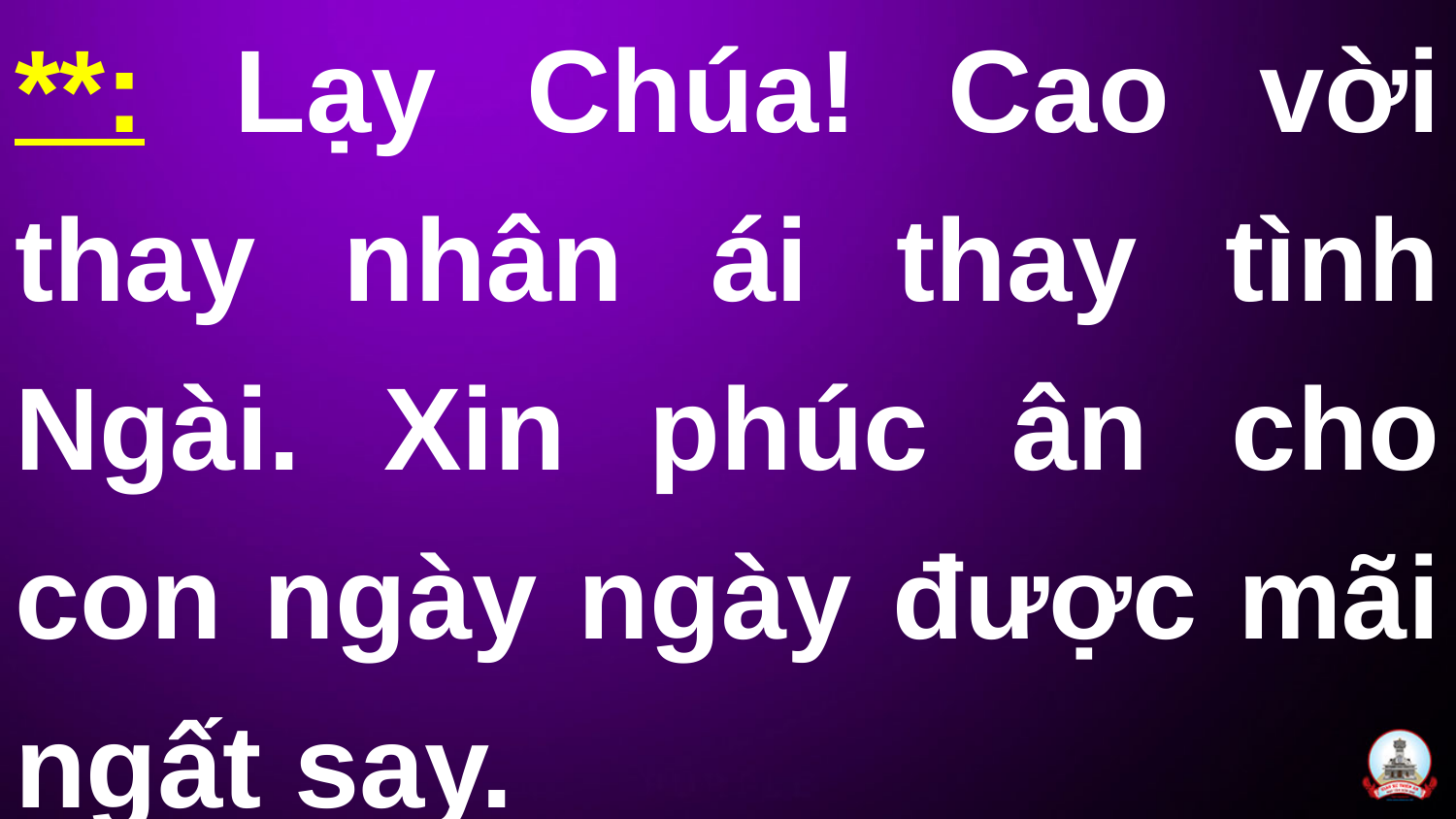

# **: Lạy Chúa! Cao vời thay nhân ái thay tình Ngài. Xin phúc ân cho con ngày ngày được mãi ngất say.